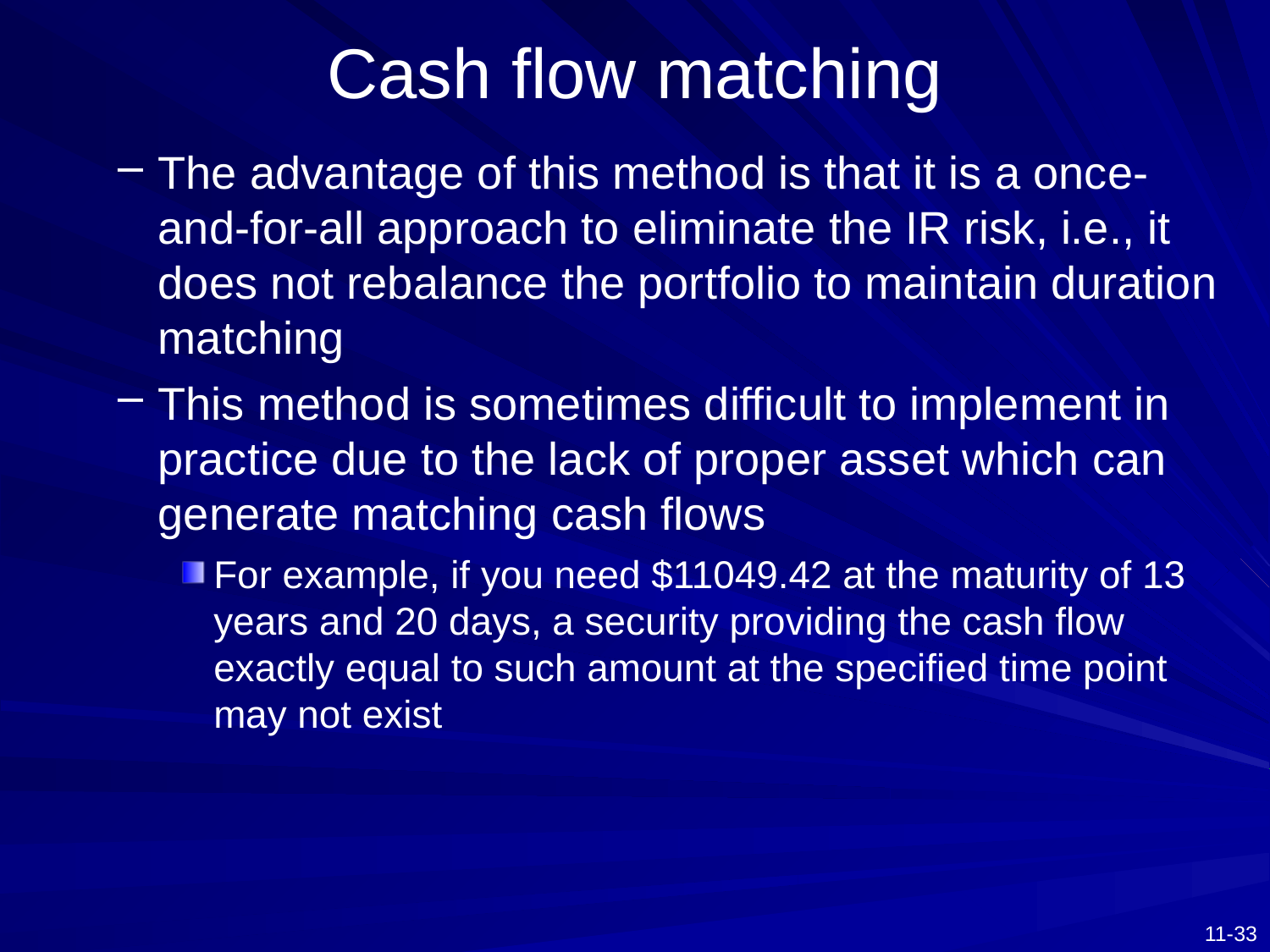

# Cash flow matching
The advantage of this method is that it is a once-and-for-all approach to eliminate the IR risk, i.e., it does not rebalance the portfolio to maintain duration matching
This method is sometimes difficult to implement in practice due to the lack of proper asset which can generate matching cash flows
For example, if you need $11049.42 at the maturity of 13 years and 20 days, a security providing the cash flow exactly equal to such amount at the specified time point may not exist